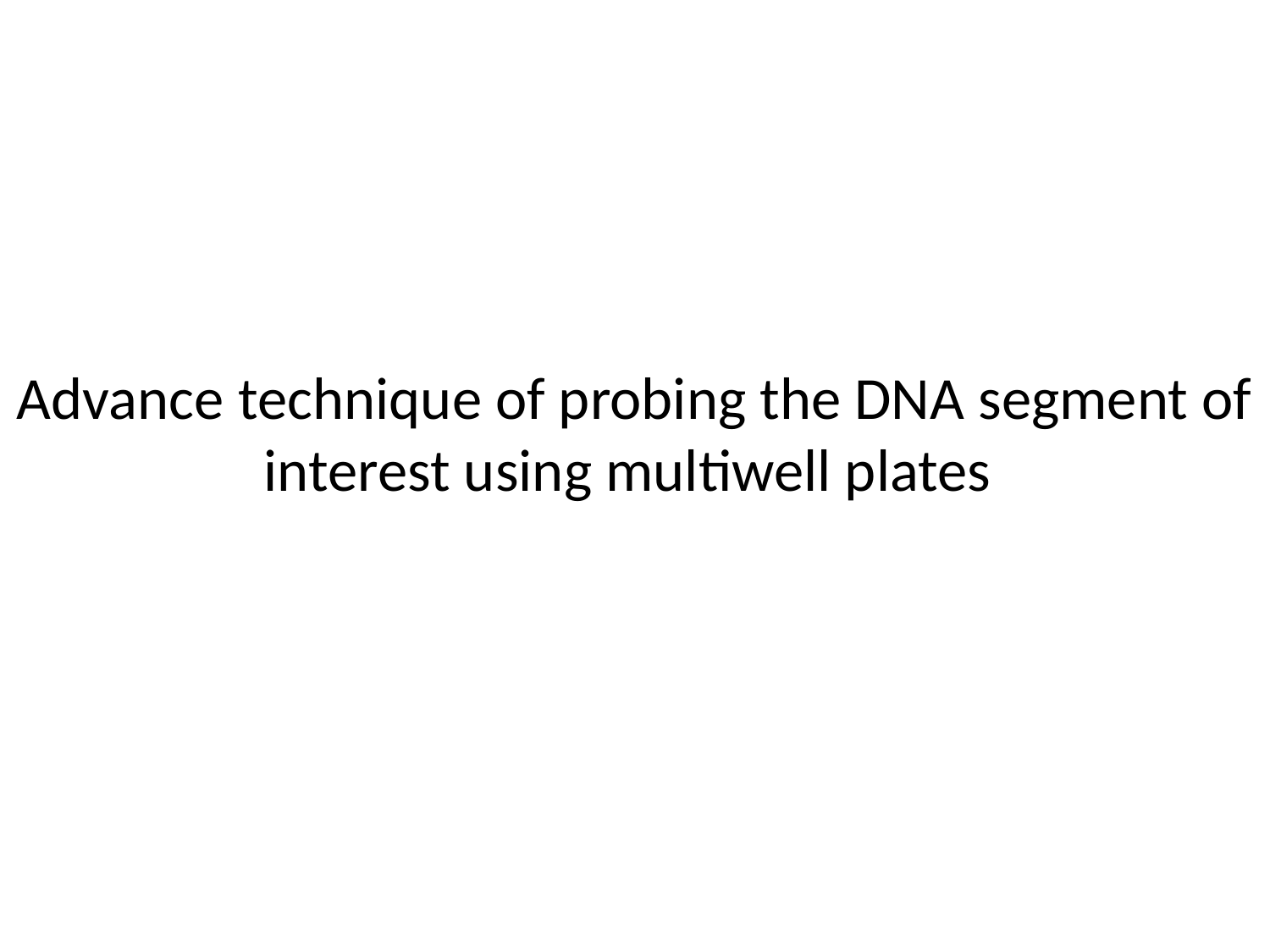

# Advance technique of probing the DNA segment of interest using multiwell plates